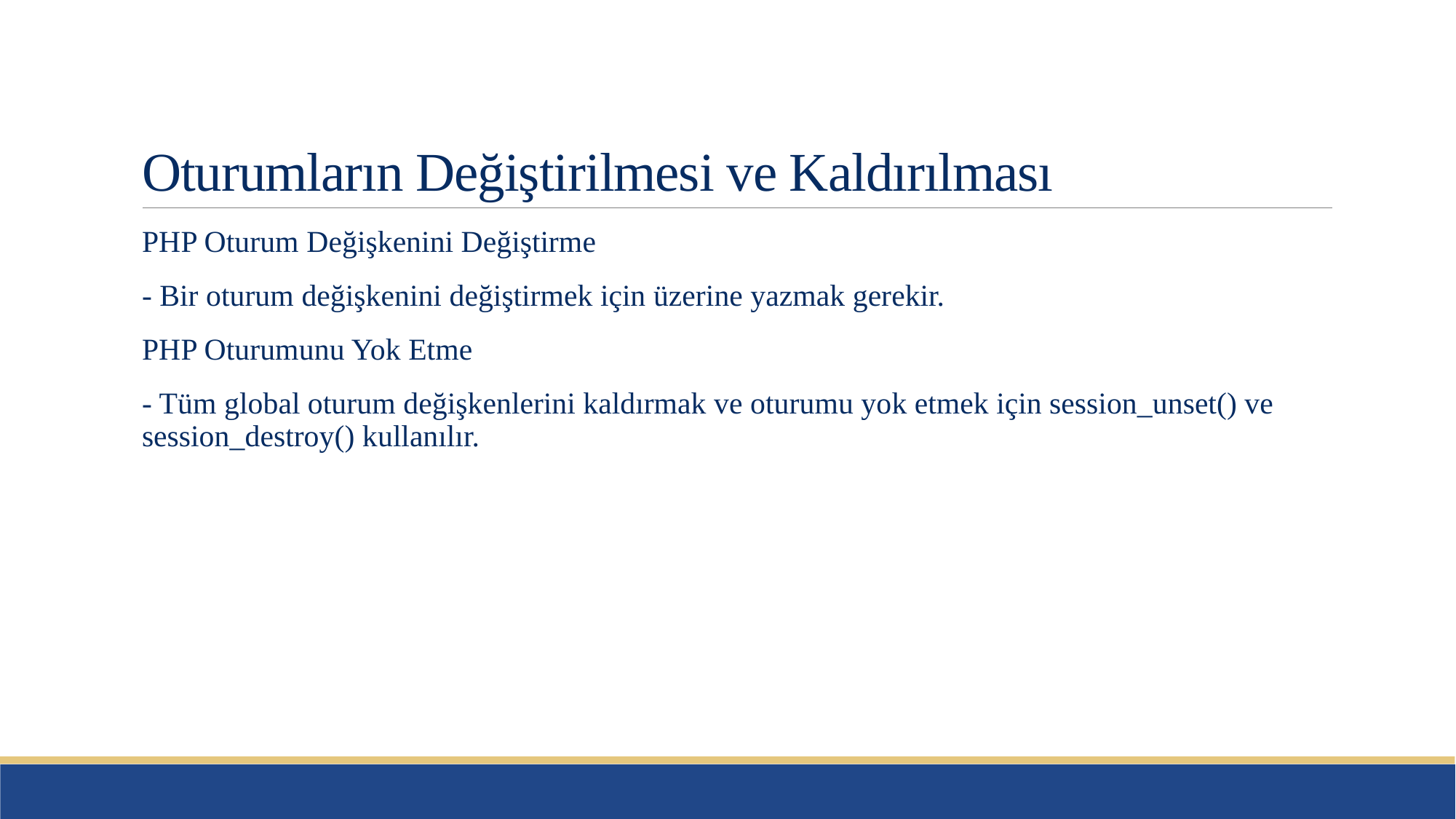

# Oturumların Değiştirilmesi ve Kaldırılması
PHP Oturum Değişkenini Değiştirme
- Bir oturum değişkenini değiştirmek için üzerine yazmak gerekir.
PHP Oturumunu Yok Etme
- Tüm global oturum değişkenlerini kaldırmak ve oturumu yok etmek için session_unset() ve session_destroy() kullanılır.